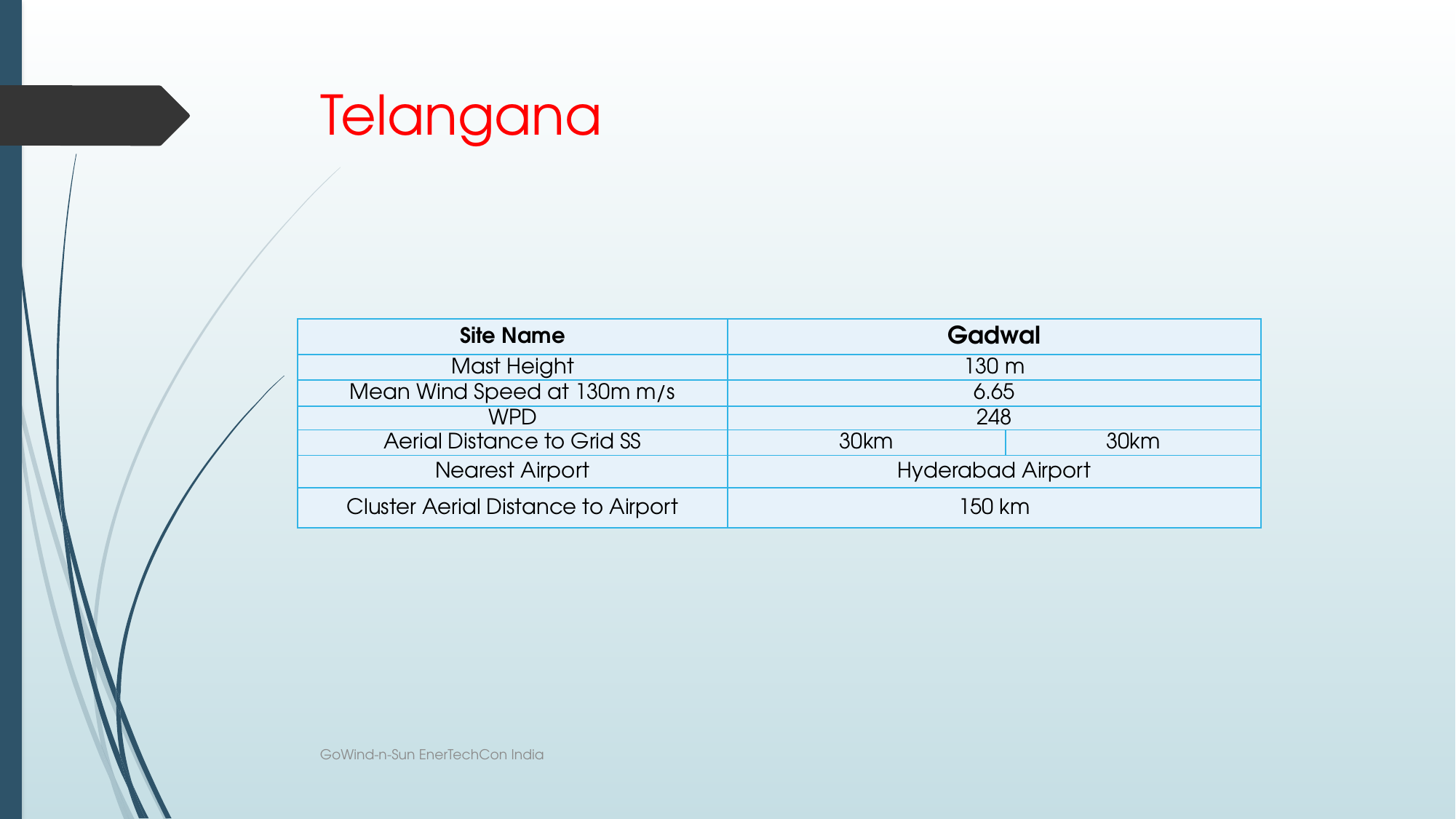

# Telangana
| Site Name | Gadwal |  |
| --- | --- | --- |
| Mast Height | 130 m |  |
| Mean Wind Speed at 130m m/s | 6.65 |  |
| WPD | 248 |  |
| Aerial Distance to Grid SS | 30km | 30km |
| Nearest Airport | Hyderabad Airport |  |
| Cluster Aerial Distance to Airport | 150 km |  |
GoWind-n-Sun EnerTechCon India